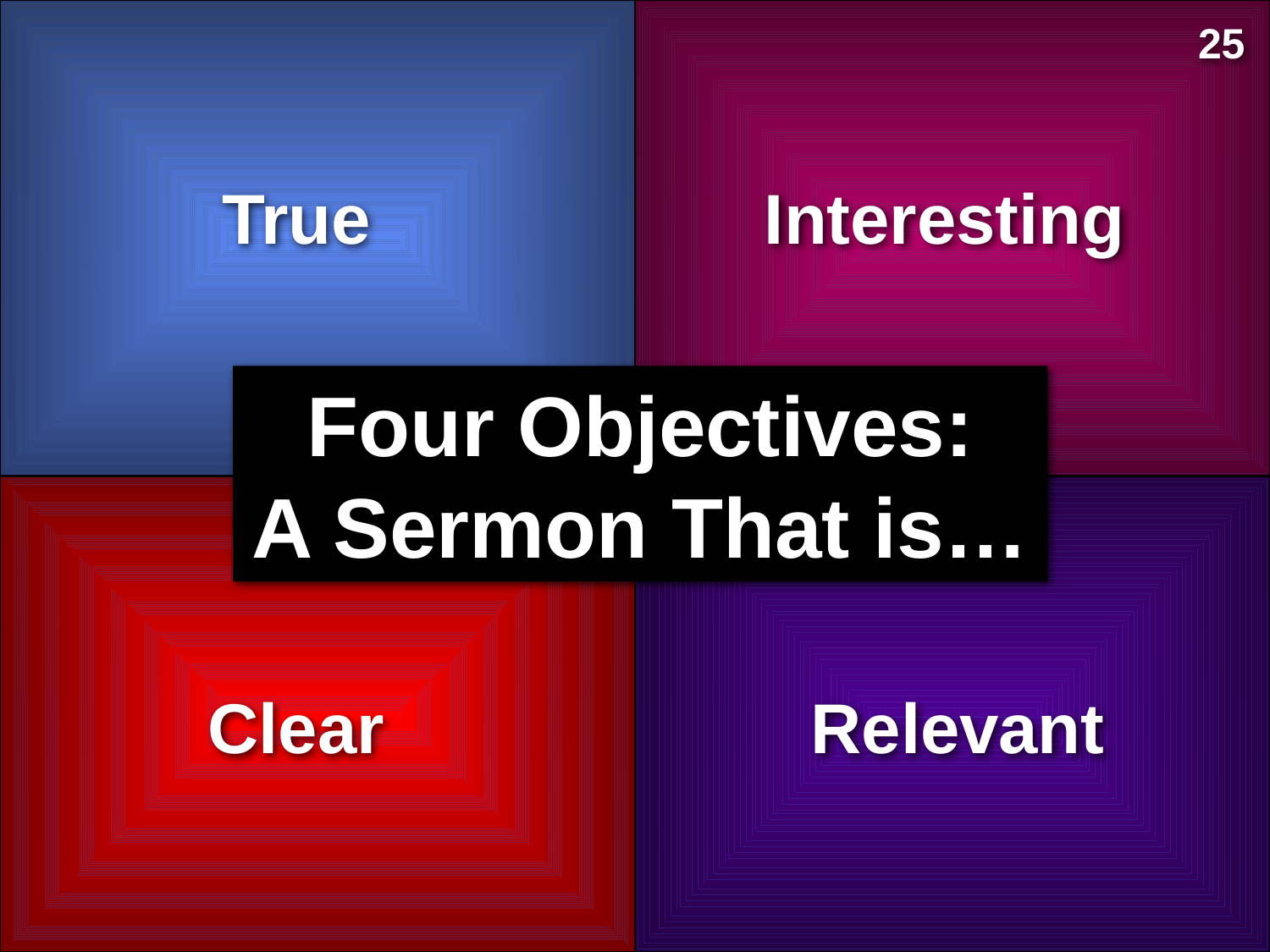

25
True
Interesting
Four Objectives:
A Sermon That is…

Clear
Relevant